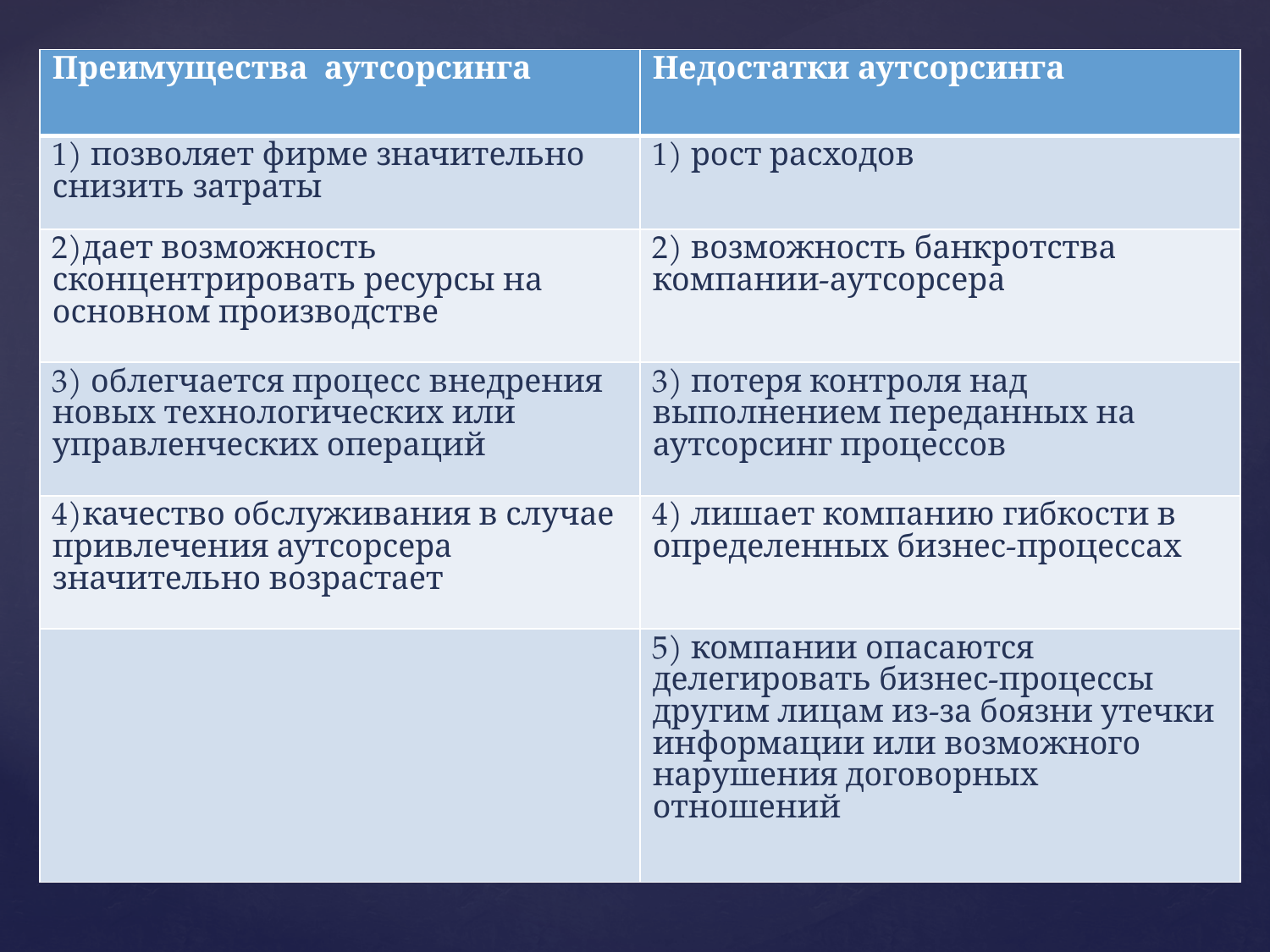

| Преимущества аутсорсинга | Недостатки аутсорсинга |
| --- | --- |
| 1) позволяет фирме значительно снизить затраты | 1) рост расходов |
| 2)дает возможность сконцентрировать ресурсы на основном производстве | 2) возможность банкротства компании-аутсорсера |
| 3) облегчается процесс внедрения новых технологических или управленческих операций | 3) потеря контроля над выполнением переданных на аутсорсинг процессов |
| 4)качество обслуживания в случае привлечения аутсорсера значительно возрастает | 4) лишает компанию гибкости в определенных бизнес-процессах |
|  | 5) компании опасаются делегировать бизнес-процессы другим лицам из-за боязни утечки информации или возможного нарушения договорных отношений |